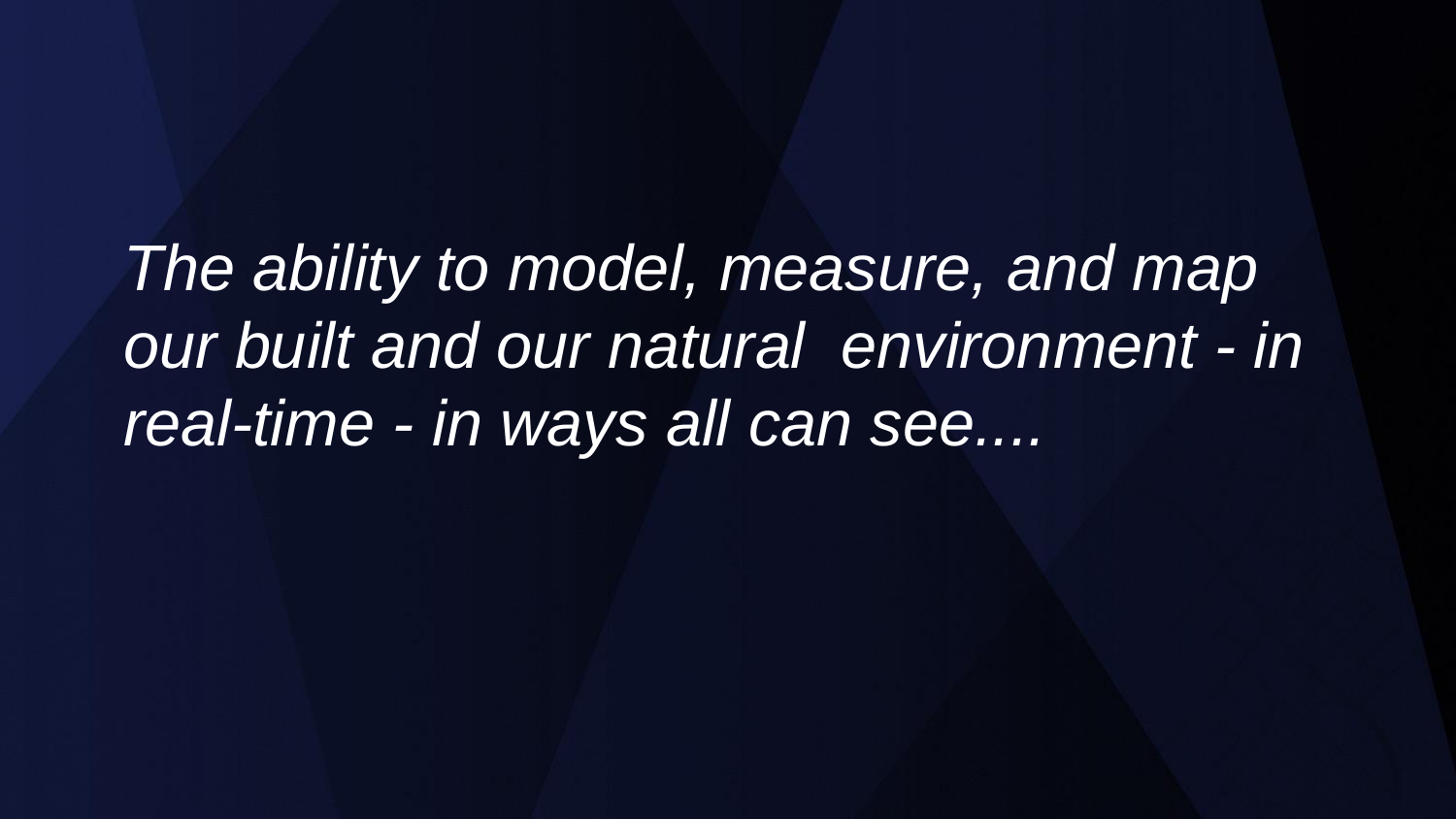

The ability to model, measure, and map our built and our natural  environment - in real-time - in ways all can see....